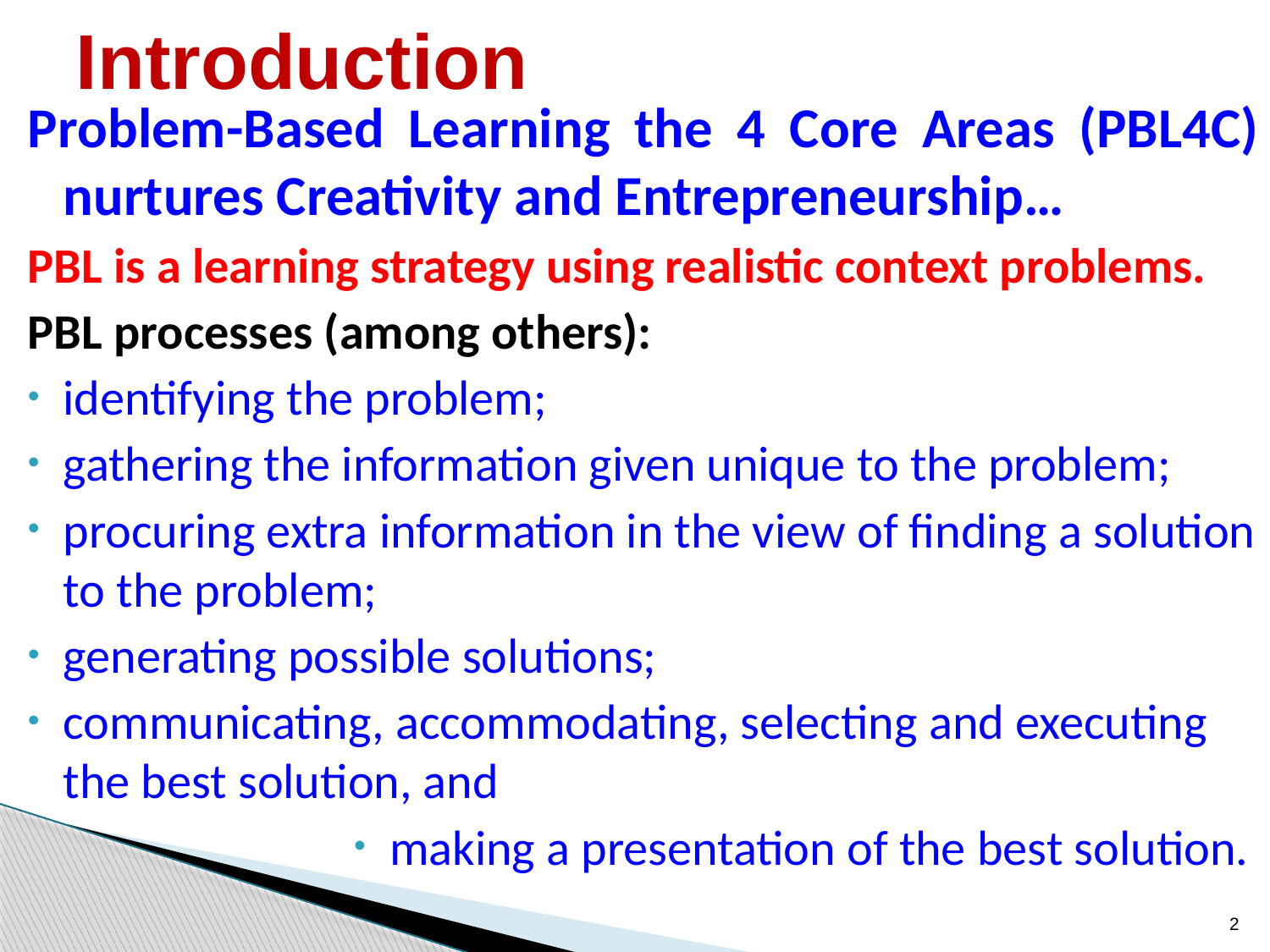

# Introduction
Problem-Based Learning the 4 Core Areas (PBL4C) nurtures Creativity and Entrepreneurship…
PBL is a learning strategy using realistic context problems.
PBL processes (among others):
identifying the problem;
gathering the information given unique to the problem;
procuring extra information in the view of finding a solution to the problem;
generating possible solutions;
communicating, accommodating, selecting and executing the best solution, and
making a presentation of the best solution.
2